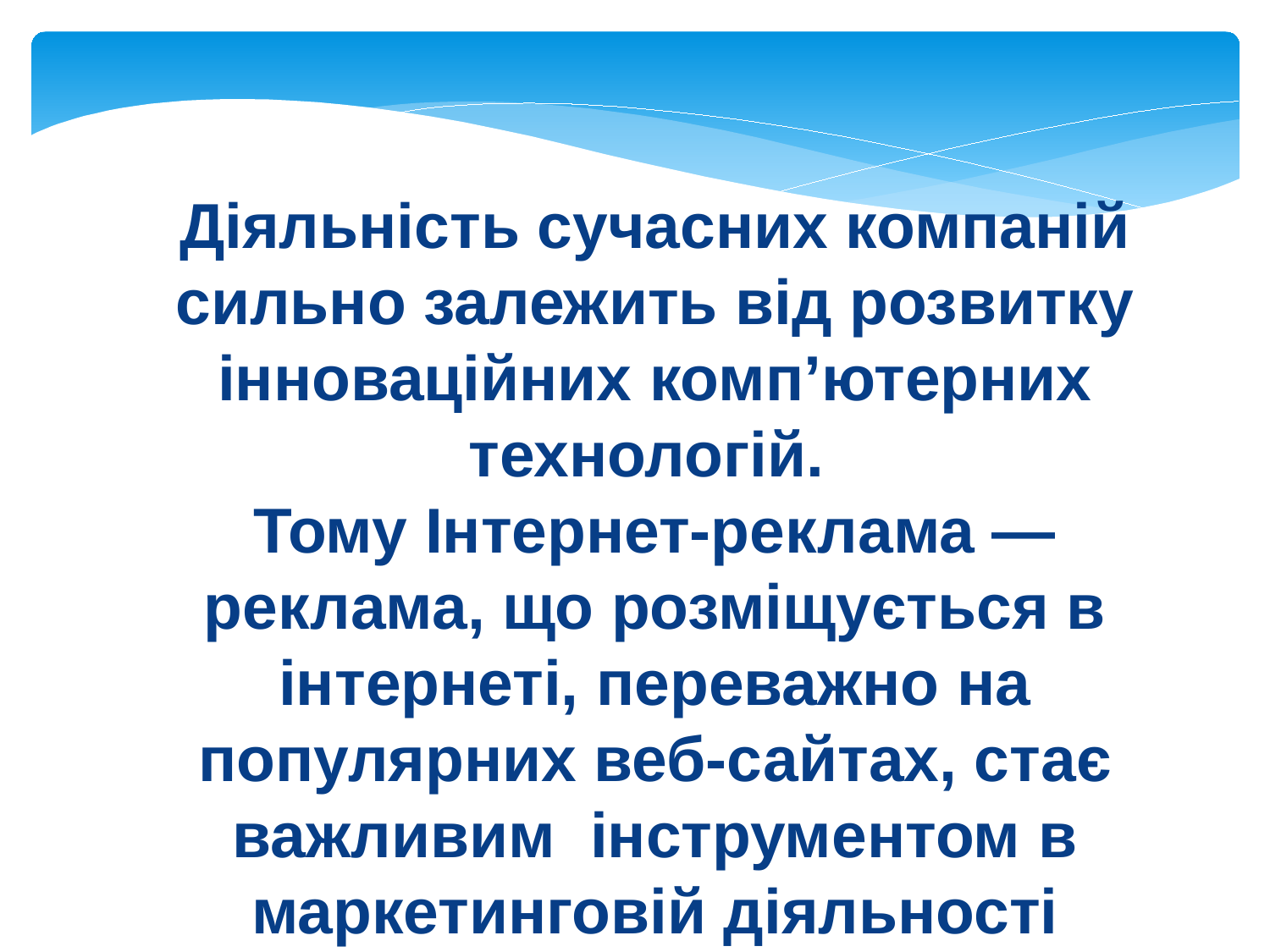

Діяльність сучасних компаній сильно залежить від розвитку інноваційних комп’ютерних технологій.
Тому Інтернет-реклама — реклама, що розміщується в інтернеті, переважно на популярних веб-сайтах, стає важливим  інструментом в маркетинговій діяльності компаній